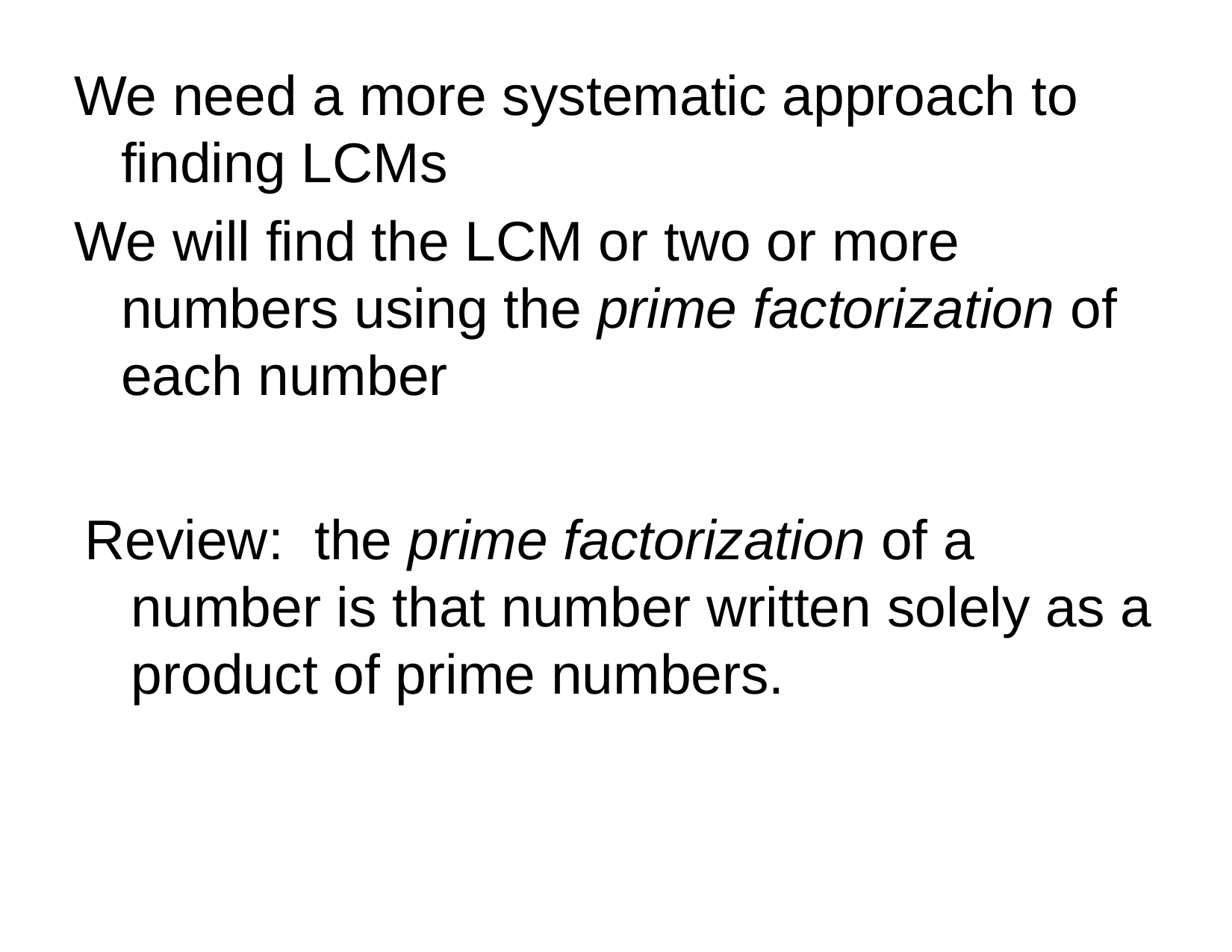

We need a more systematic approach to finding LCMs
We will find the LCM or two or more numbers using the prime factorization of each number
Review:  the prime factorization of a number is that number written solely as a product of prime numbers.